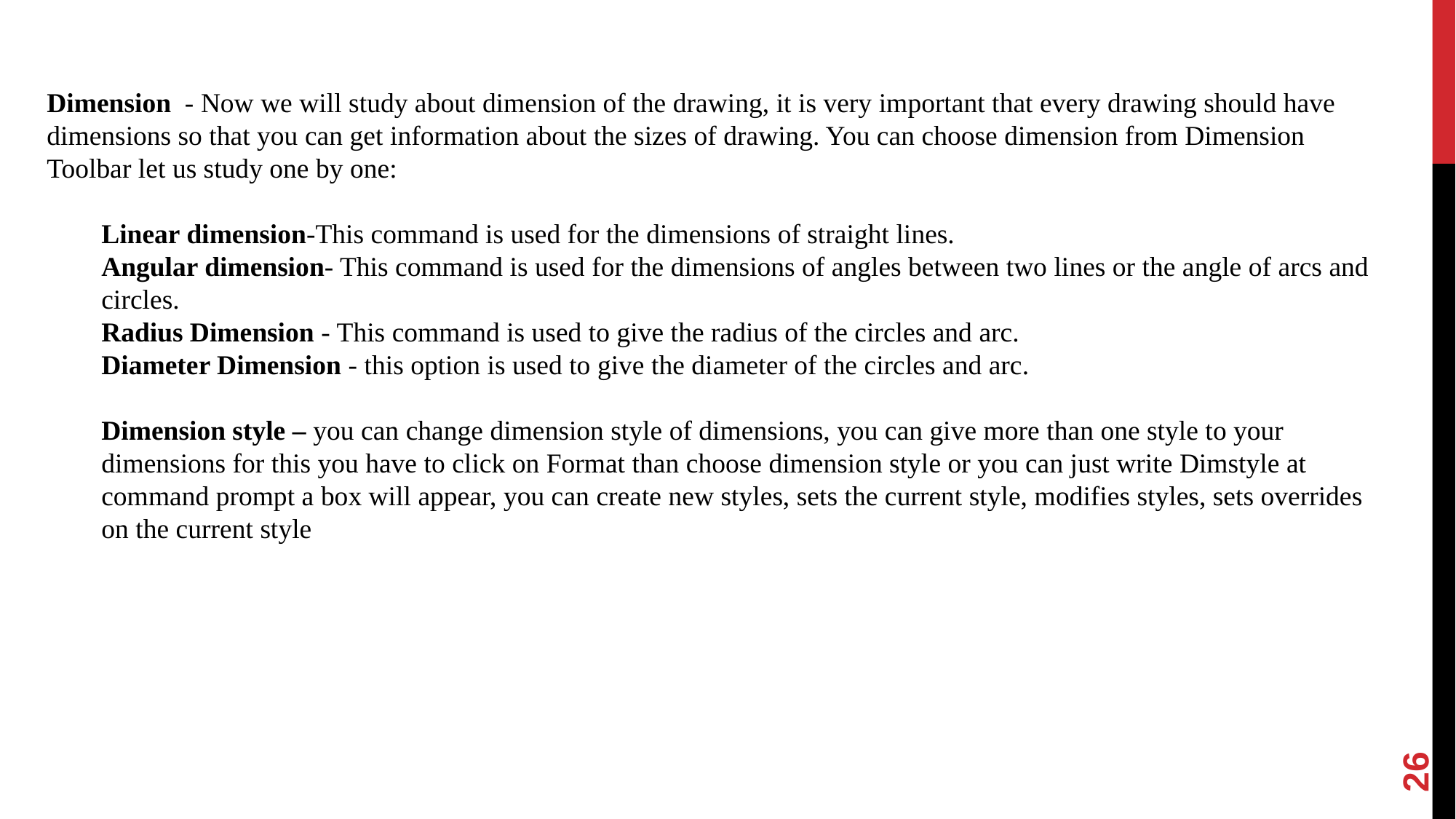

Dimension  - Now we will study about dimension of the drawing, it is very important that every drawing should have dimensions so that you can get information about the sizes of drawing. You can choose dimension from Dimension Toolbar let us study one by one:

Linear dimension-This command is used for the dimensions of straight lines.
Angular dimension- This command is used for the dimensions of angles between two lines or the angle of arcs and circles.
Radius Dimension - This command is used to give the radius of the circles and arc.
Diameter Dimension - this option is used to give the diameter of the circles and arc.
Dimension style – you can change dimension style of dimensions, you can give more than one style to your dimensions for this you have to click on Format than choose dimension style or you can just write Dimstyle at command prompt a box will appear, you can create new styles, sets the current style, modifies styles, sets overrides on the current style
26